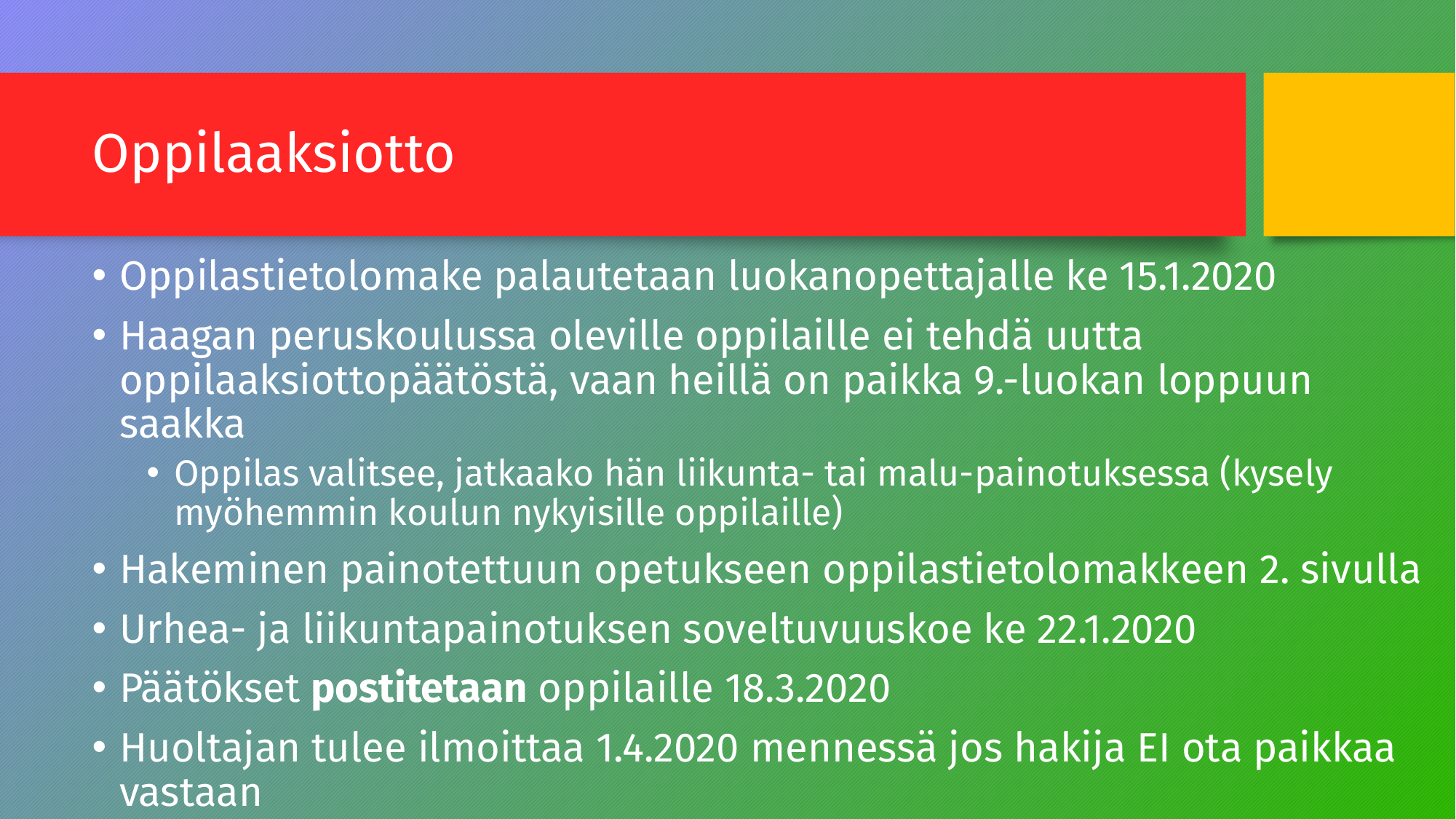

# Oppilaaksiotto
Oppilastietolomake palautetaan luokanopettajalle ke 15.1.2020
Haagan peruskoulussa oleville oppilaille ei tehdä uutta oppilaaksiottopäätöstä, vaan heillä on paikka 9.-luokan loppuun saakka
Oppilas valitsee, jatkaako hän liikunta- tai malu-painotuksessa (kysely myöhemmin koulun nykyisille oppilaille)
Hakeminen painotettuun opetukseen oppilastietolomakkeen 2. sivulla
Urhea- ja liikuntapainotuksen soveltuvuuskoe ke 22.1.2020
Päätökset postitetaan oppilaille 18.3.2020
Huoltajan tulee ilmoittaa 1.4.2020 mennessä jos hakija EI ota paikkaa vastaan